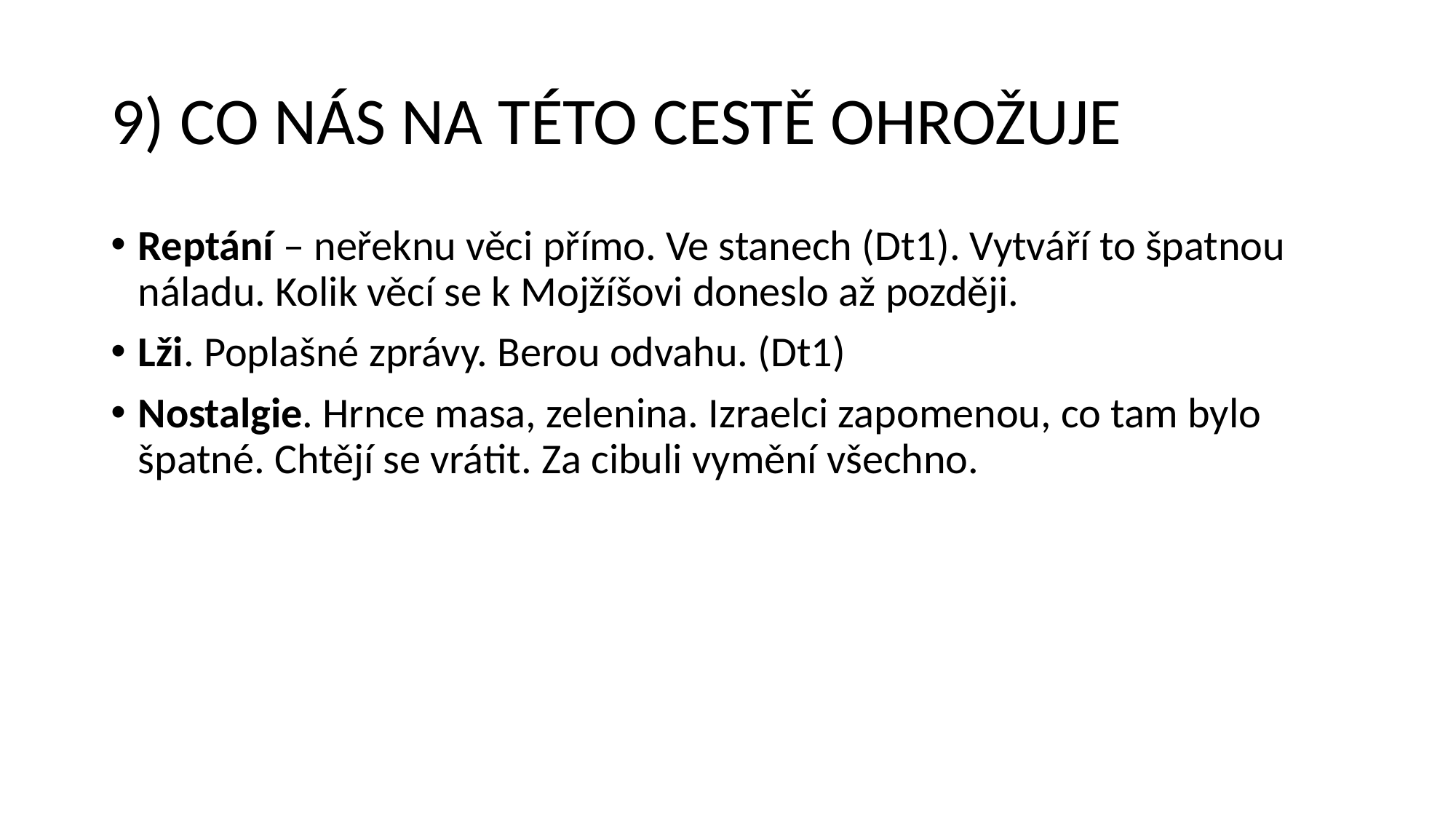

# 9) CO NÁS NA TÉTO CESTĚ OHROŽUJE
Reptání – neřeknu věci přímo. Ve stanech (Dt1). Vytváří to špatnou náladu. Kolik věcí se k Mojžíšovi doneslo až později.
Lži. Poplašné zprávy. Berou odvahu. (Dt1)
Nostalgie. Hrnce masa, zelenina. Izraelci zapomenou, co tam bylo špatné. Chtějí se vrátit. Za cibuli vymění všechno.